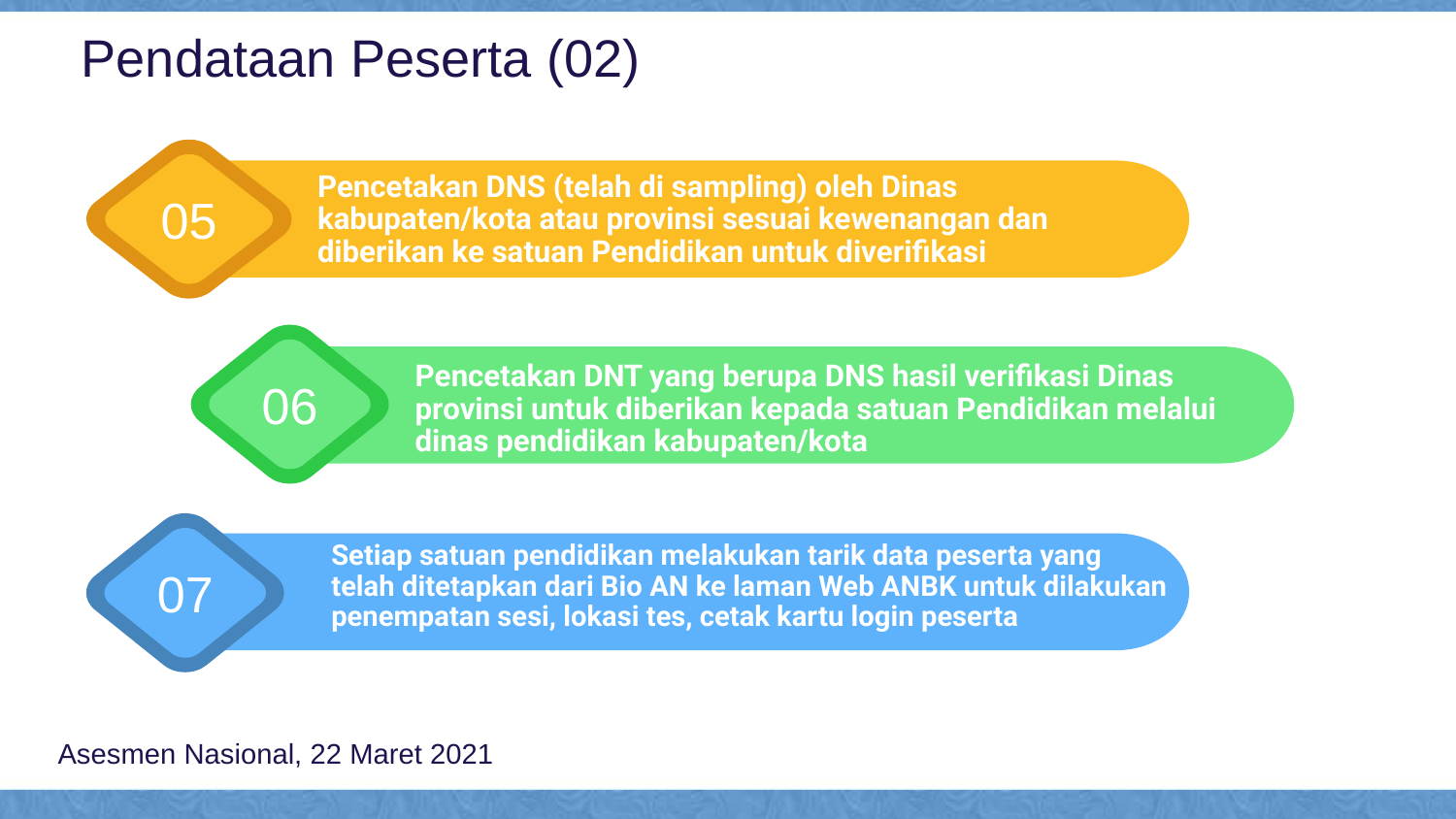

Pendataan Peserta (02)

05
Pencetakan DNS (telah di sampling) oleh Dinas kabupaten/kota atau provinsi sesuai kewenangan dan diberikan ke satuan Pendidikan untuk diverifikasi

06

Pencetakan DNT yang berupa DNS hasil verifikasi Dinas provinsi untuk diberikan kepada satuan Pendidikan melalui dinas pendidikan kabupaten/kota

07

Setiap satuan pendidikan melakukan tarik data peserta yang telah ditetapkan dari Bio AN ke laman Web ANBK untuk dilakukan penempatan sesi, lokasi tes, cetak kartu login peserta

Asesmen Nasional, 22 Maret 2021